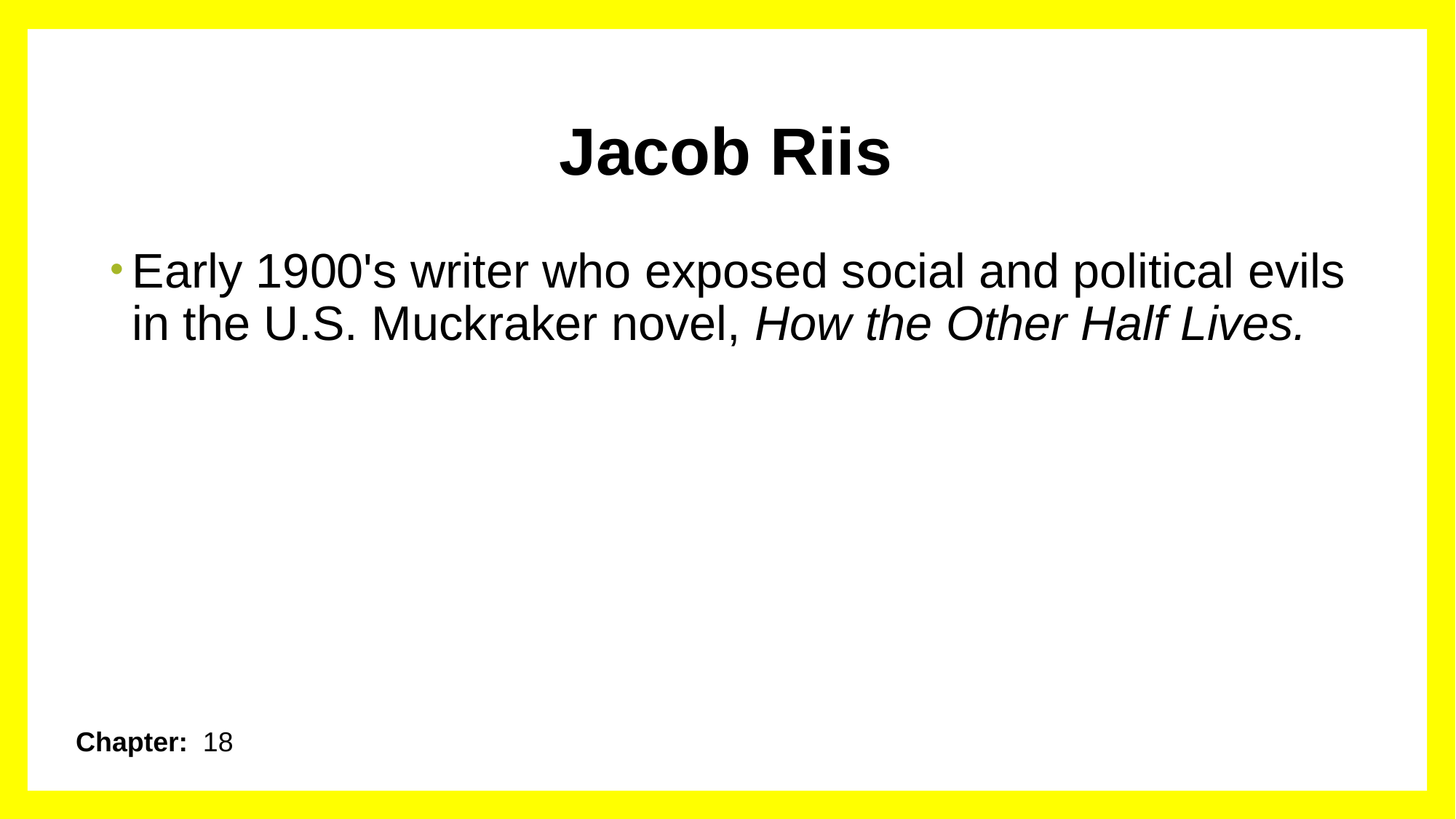

# Jacob Riis
Early 1900's writer who exposed social and political evils in the U.S. Muckraker novel, How the Other Half Lives.
Chapter:  18